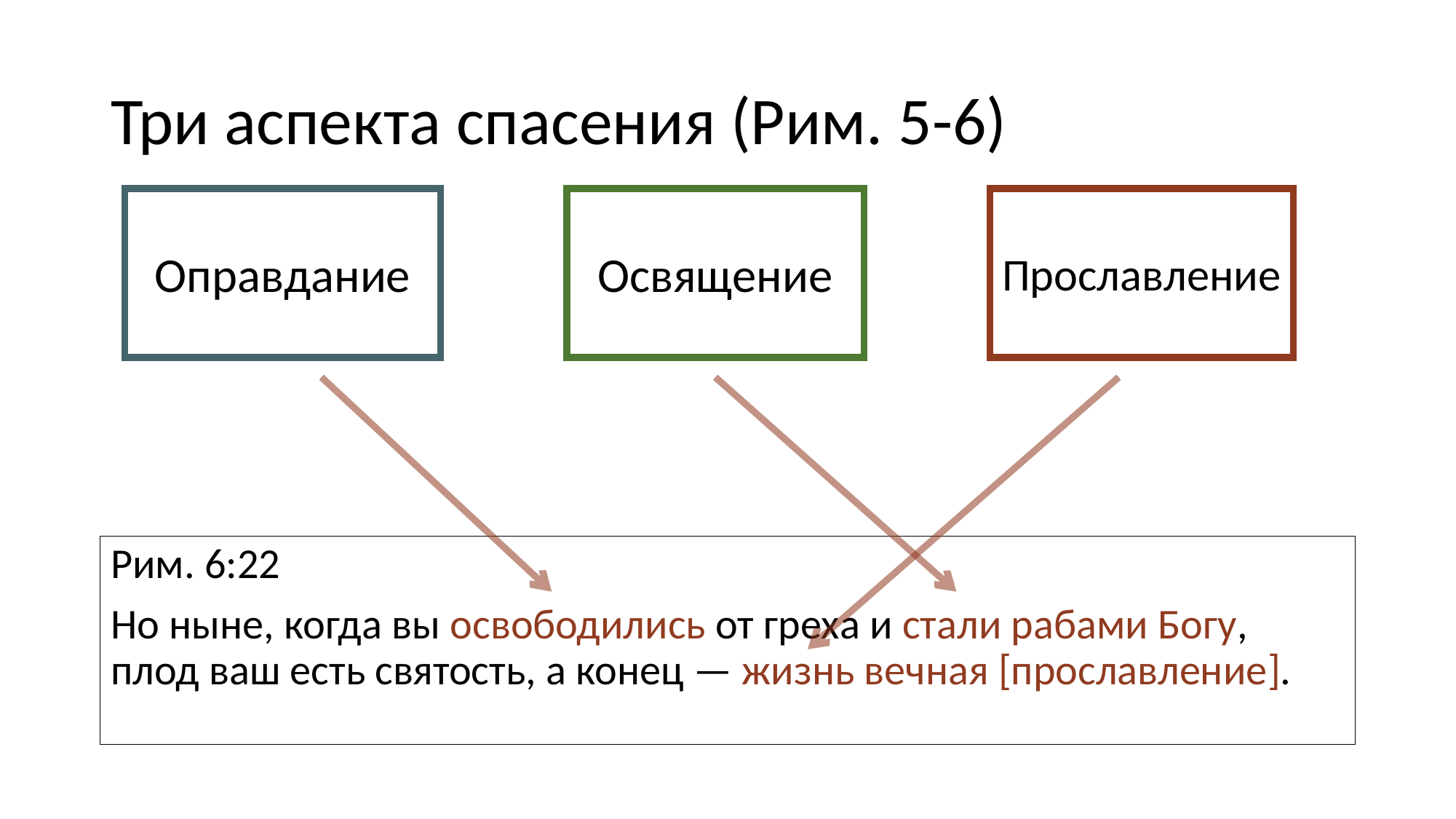

# Три аспекта спасения (Рим. 5-6)
Оправдание
Освящение
Прославление
Рим. 6:22
Но ныне, когда вы освободились от греха и стали рабами Богу, плод ваш есть святость, а конец — жизнь вечная [прославление].